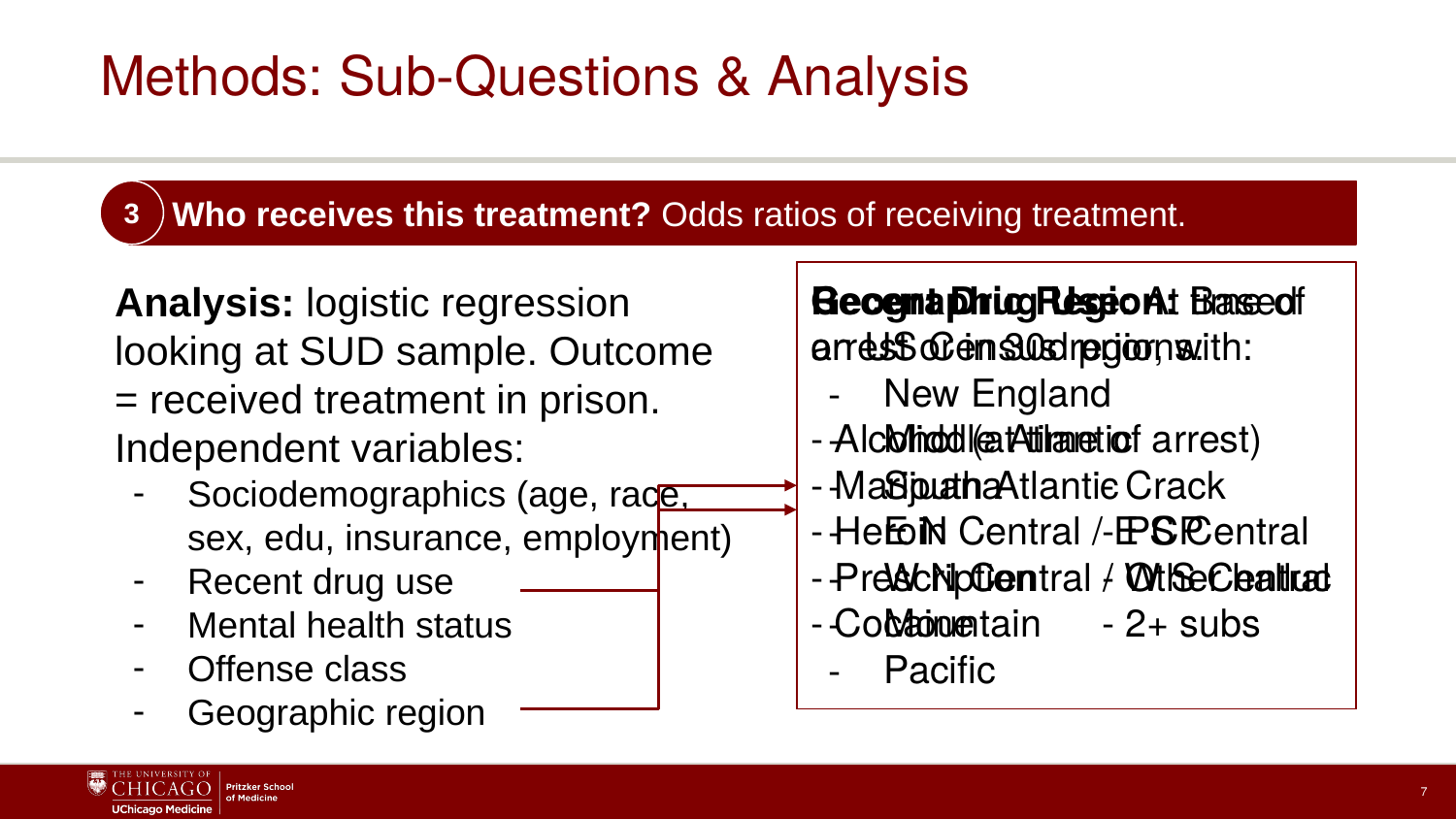

# Methods: Sub-Questions & Analysis
3
   Who receives this treatment? Odds ratios of receiving treatment.
Analysis: logistic regression looking at SUD sample. Outcome = received treatment in prison. Independent variables:
Sociodemographics (age, race, sex, edu, insurance, employment)
Recent drug use
Mental health status
Offense class
Geographic region
Recent Drug Use: At time of arrest or in 30d prior, with:
- Alcohol (at time of arrest)
- Marijuana	- Crack
- Heroin		- PCP
- Prescription	- Other halluc
- Cocaine	- 2+ subs

Geographic Region: Based on US Census regions:
New England
Middle Atlantic
South Atlantic
E N Central / E S Central
W N Central / W S Central
Mountain
Pacific
7